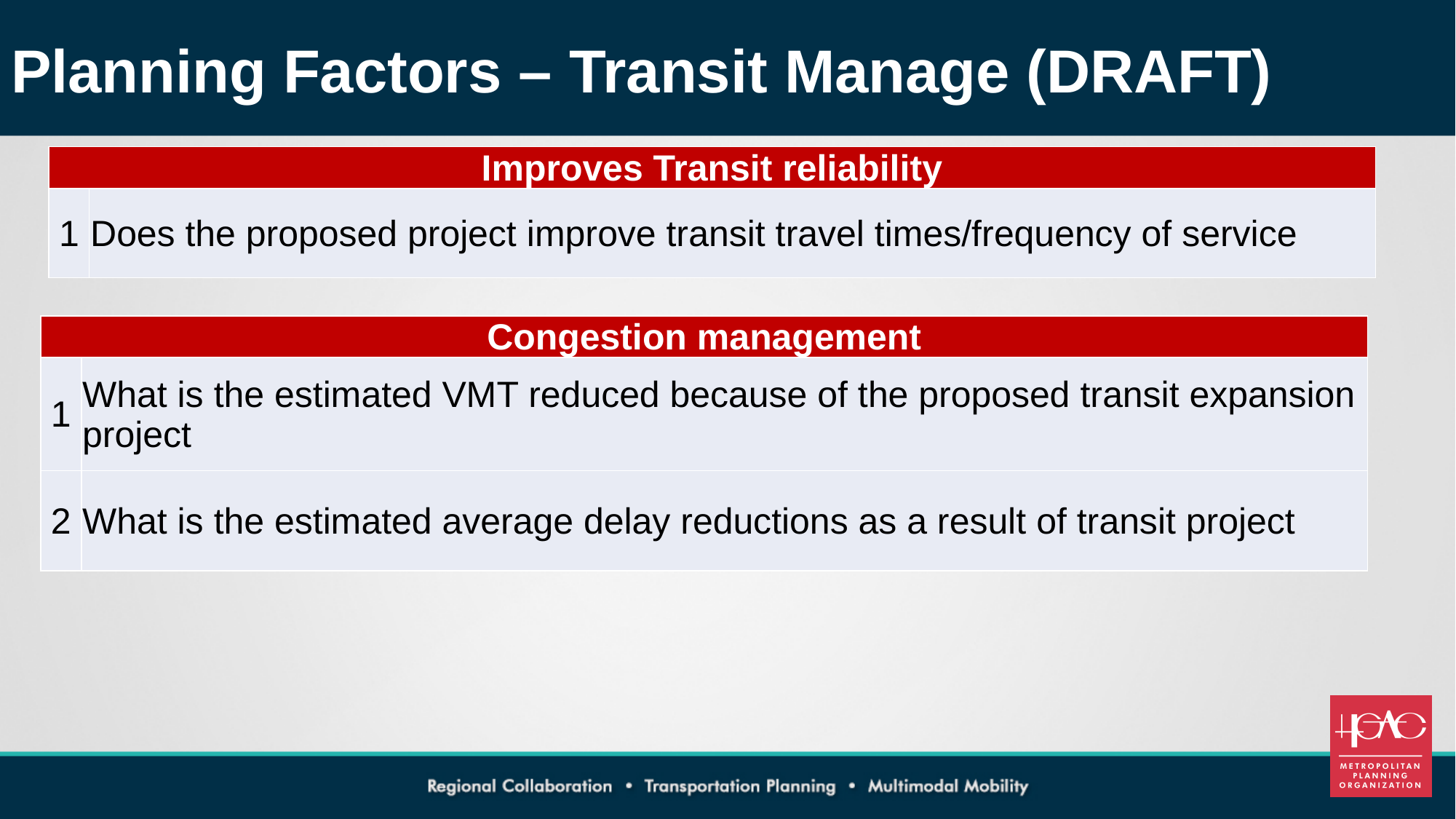

# Planning Factors – Transit Manage (DRAFT)
| Improves Transit reliability |  |
| --- | --- |
| 1 | Does the proposed project improve transit travel times/frequency of service |
| Congestion management |  |
| --- | --- |
| 1 | What is the estimated VMT reduced because of the proposed transit expansion project |
| 2 | What is the estimated average delay reductions as a result of transit project |